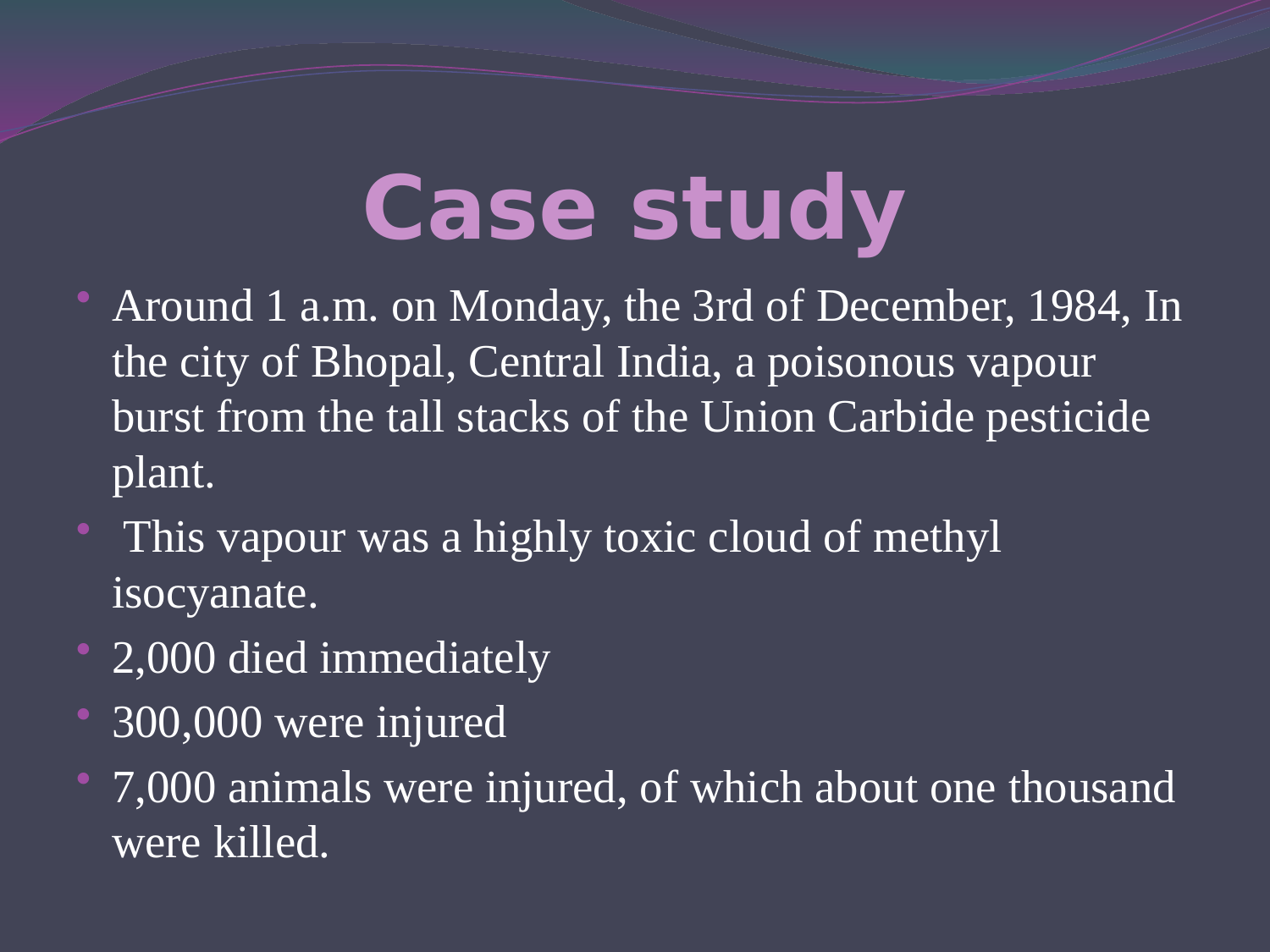

# Case study
Around 1 a.m. on Monday, the 3rd of December, 1984, In the city of Bhopal, Central India, a poisonous vapour burst from the tall stacks of the Union Carbide pesticide plant.
 This vapour was a highly toxic cloud of methyl isocyanate.
2,000 died immediately
300,000 were injured
7,000 animals were injured, of which about one thousand were killed.